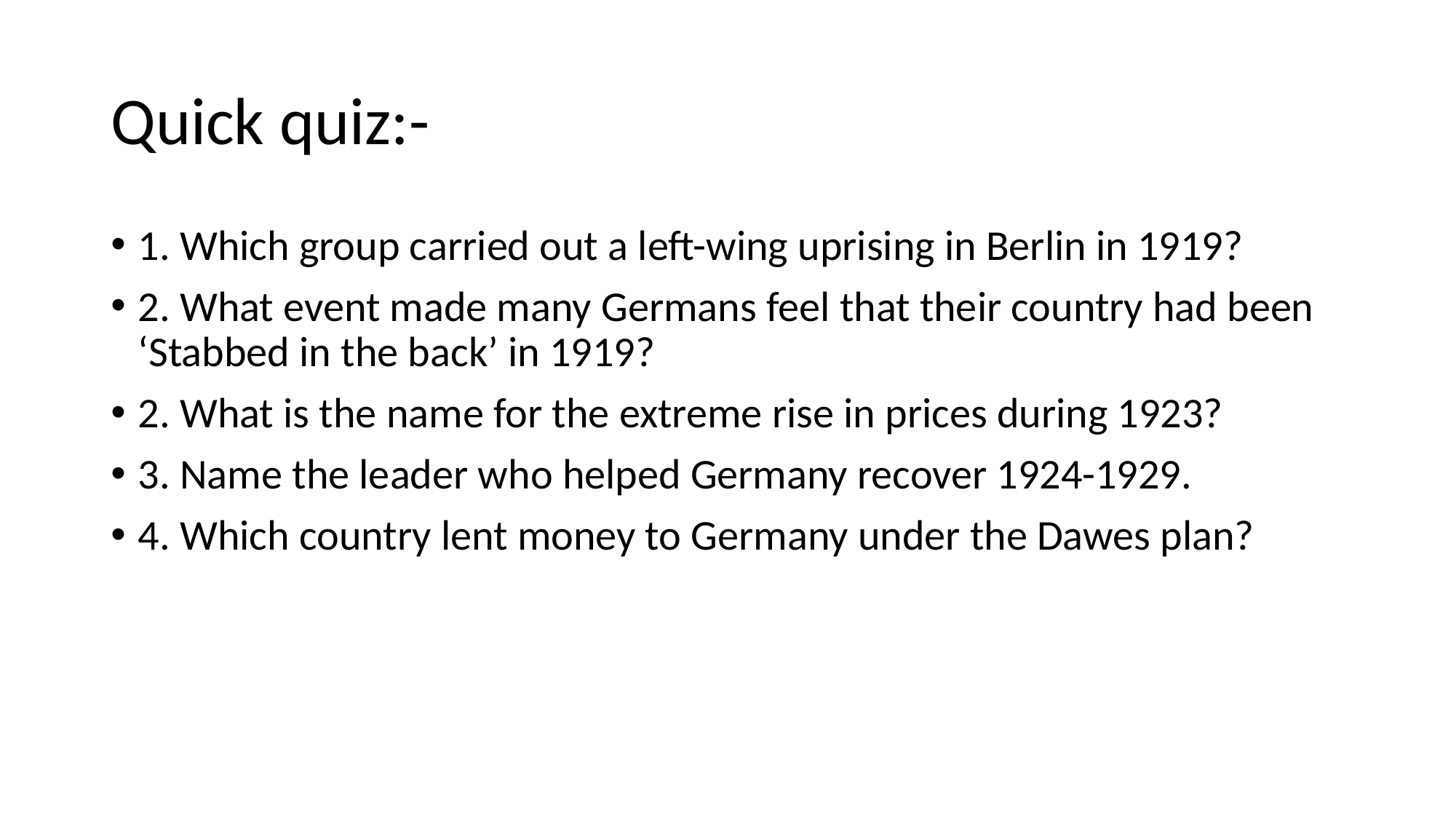

# Quick quiz:-
1. Which group carried out a left-wing uprising in Berlin in 1919?
2. What event made many Germans feel that their country had been ‘Stabbed in the back’ in 1919?
2. What is the name for the extreme rise in prices during 1923?
3. Name the leader who helped Germany recover 1924-1929.
4. Which country lent money to Germany under the Dawes plan?